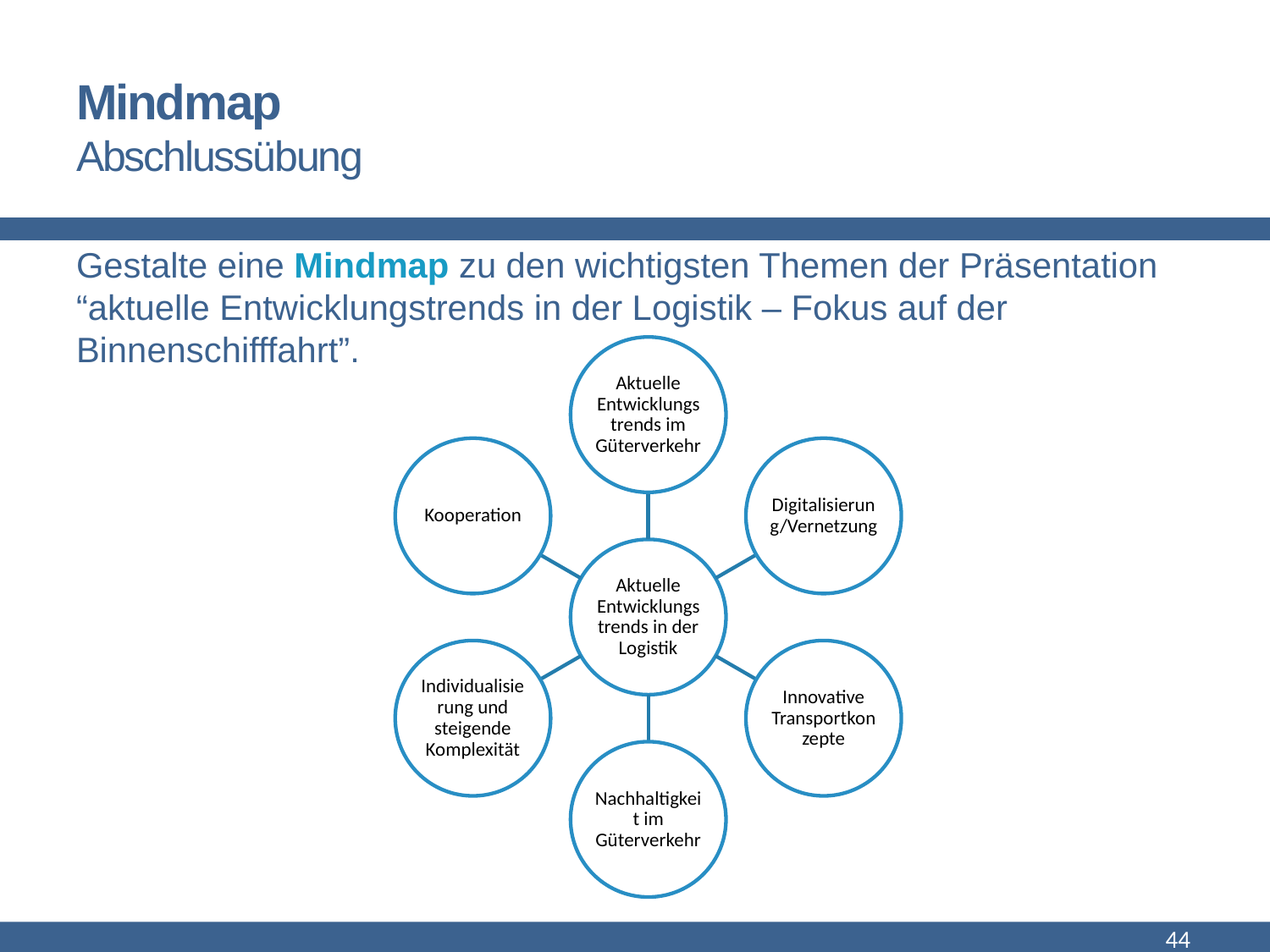

# Mindmap Abschlussübung
Gestalte eine Mindmap zu den wichtigsten Themen der Präsentation “aktuelle Entwicklungstrends in der Logistik – Fokus auf der Binnenschifffahrt”.
Aktuelle Entwicklungstrends in der Logistik

Aktuelle Entwicklungstrends im Güterverkehr

Digitalisierung/Vernetzung

Innovative Transportkonzepte

Nachhaltigkeit im Güterverkehr

Individualisierung und steigende Komplexität

Kooperation
44